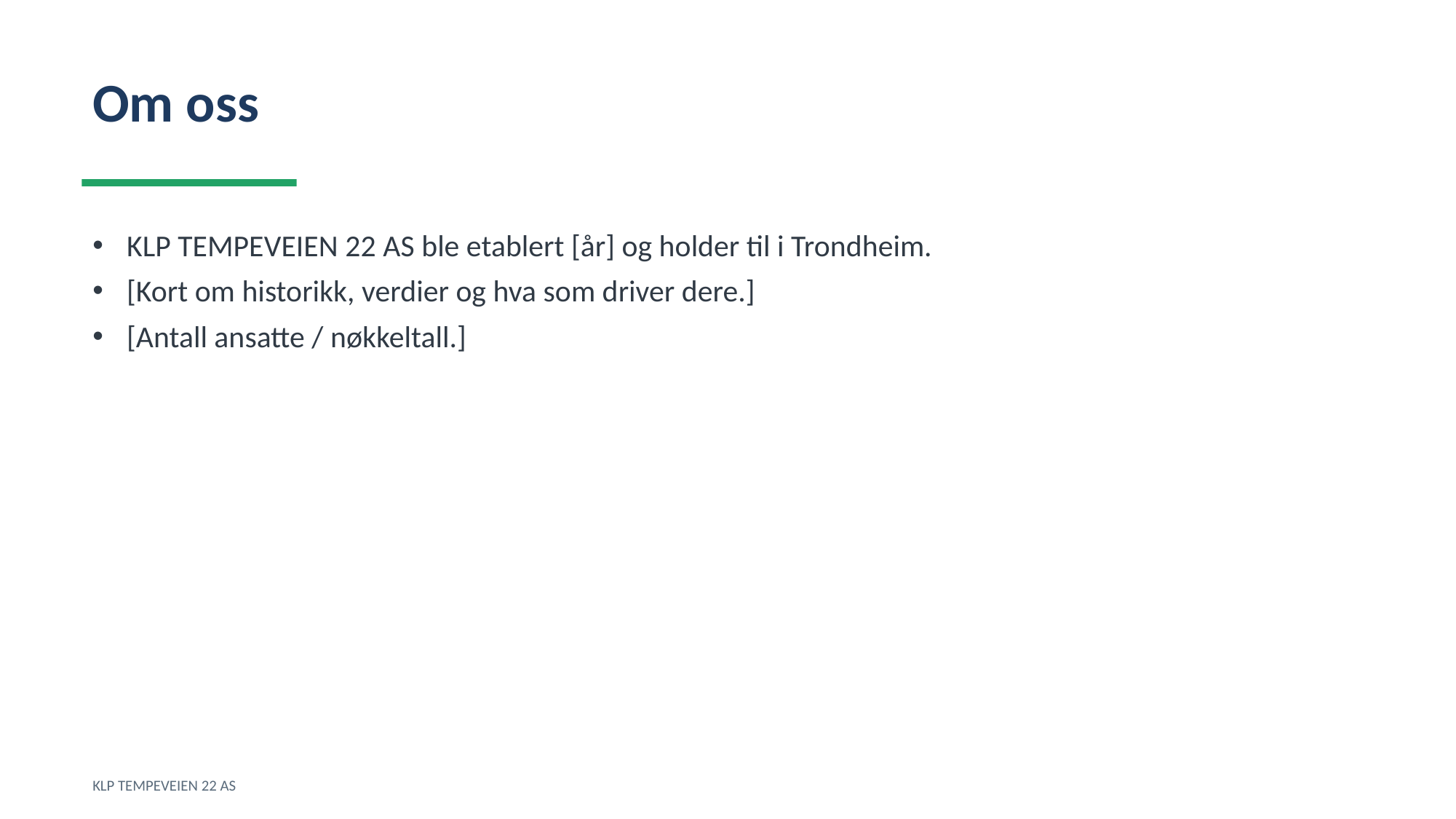

Om oss

KLP TEMPEVEIEN 22 AS ble etablert [år] og holder til i Trondheim.
[Kort om historikk, verdier og hva som driver dere.]
[Antall ansatte / nøkkeltall.]
KLP TEMPEVEIEN 22 AS